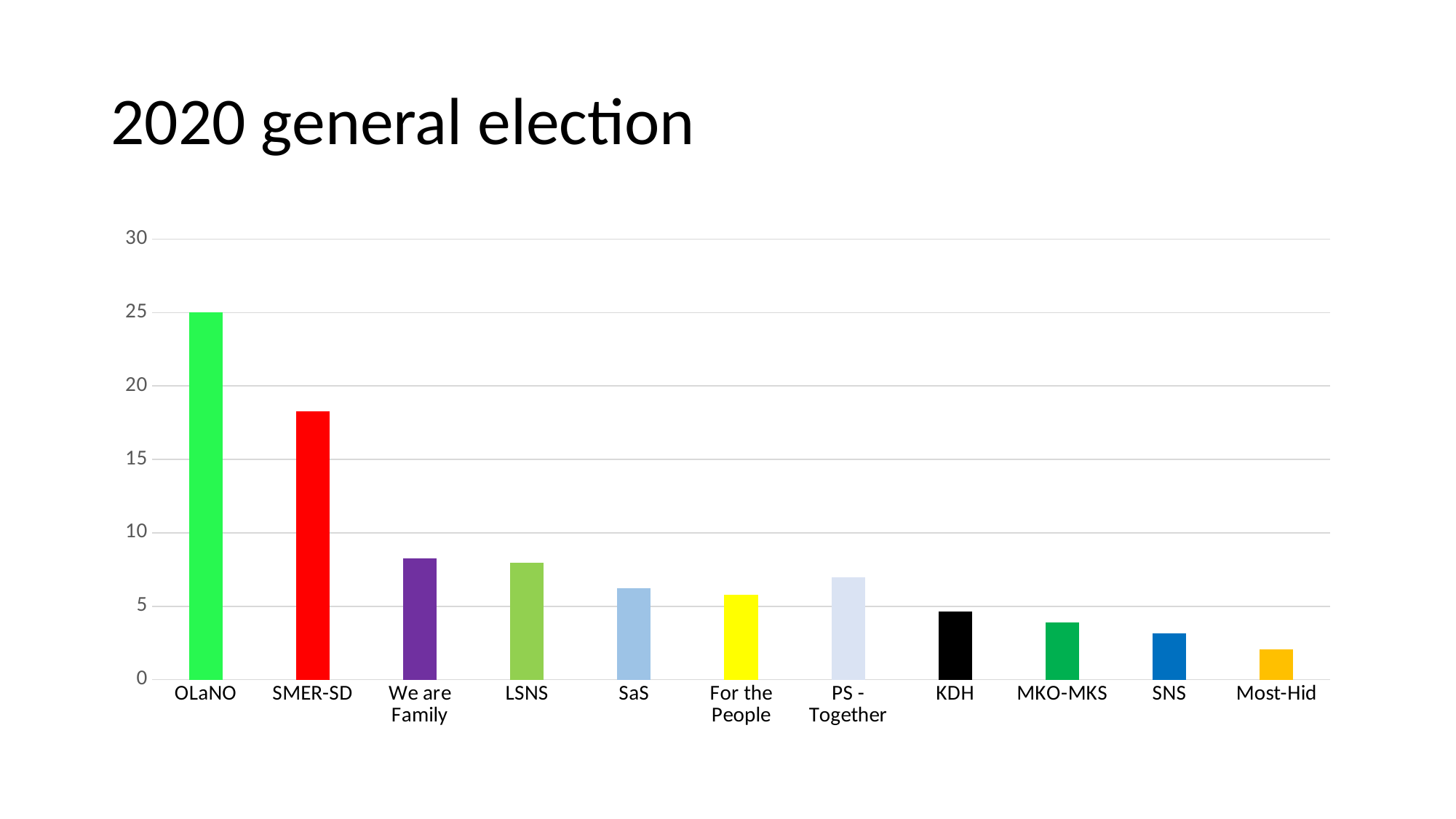

# 2020 general election

### Chart

| Category | Votes |
|---|---|
| OLaNO | 25.02 |
| SMER-SD | 18.29 |
| We are Family | 8.24 |
| LSNS | 7.97 |
| SaS | 6.22 |
| For the People | 5.77 |
| PS - Together | 6.96 |
| KDH | 4.65 |
| MKO-MKS | 3.9 |
| SNS | 3.16 |
| Most-Hid | 2.05 |